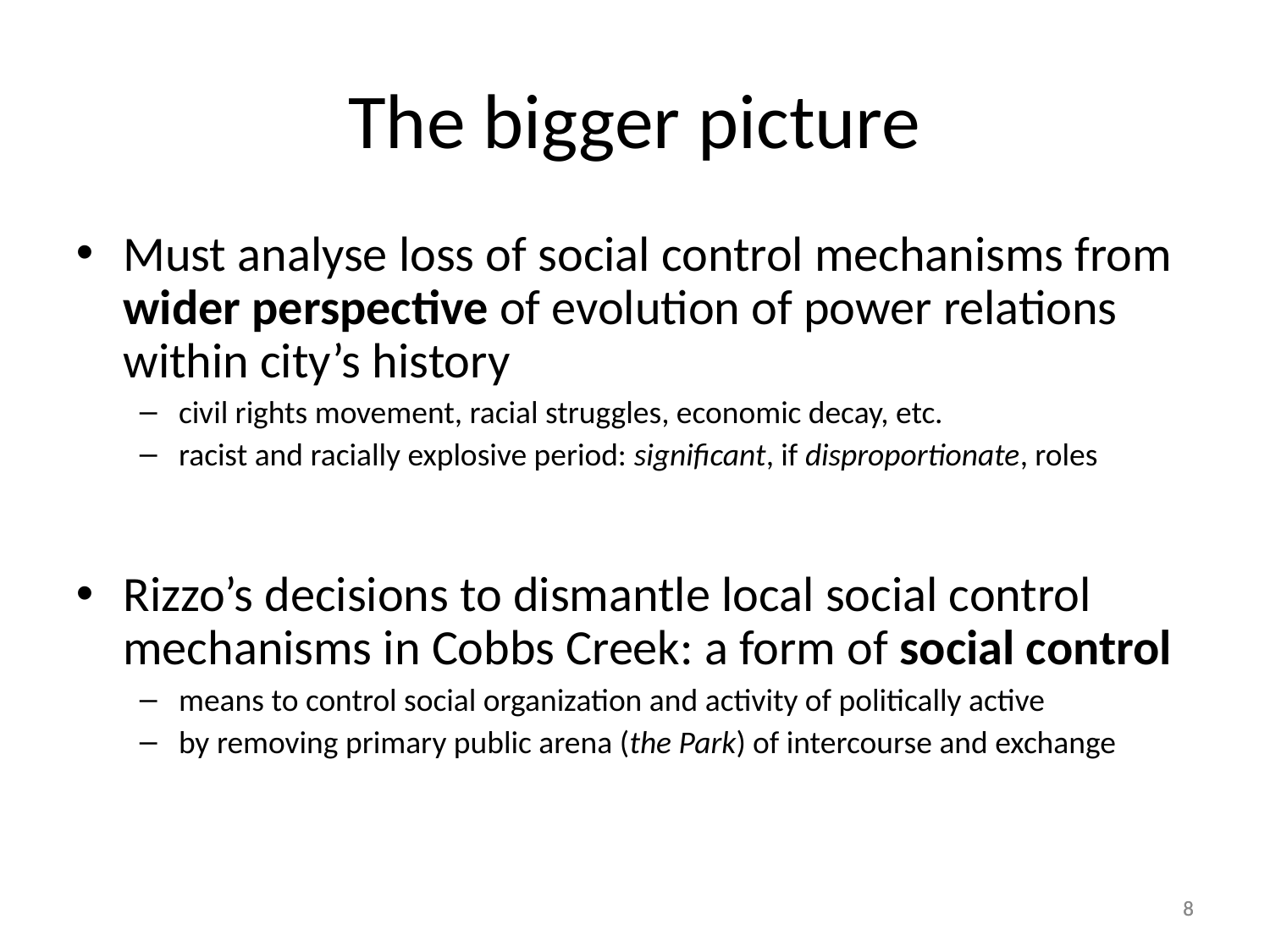

The bigger picture
Must analyse loss of social control mechanisms from wider perspective of evolution of power relations within city’s history
civil rights movement, racial struggles, economic decay, etc.
racist and racially explosive period: significant, if disproportionate, roles

Rizzo’s decisions to dismantle local social control mechanisms in Cobbs Creek: a form of social control
means to control social organization and activity of politically active
by removing primary public arena (the Park) of intercourse and exchange
8
8